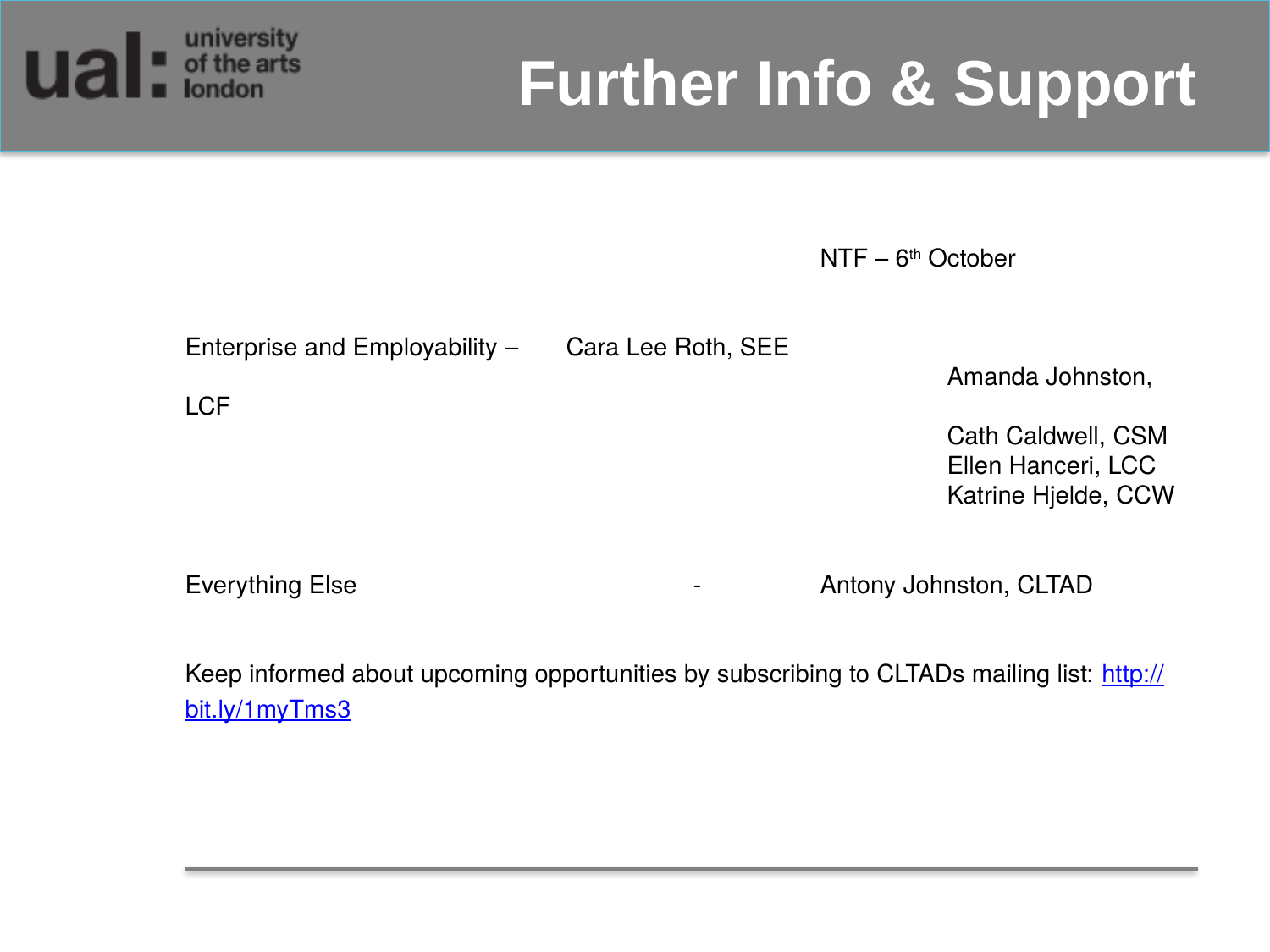

# Further Info & Support

					NTF – 6th October

Enterprise and Employability – 	Cara Lee Roth, SEE
						Amanda Johnston, LCF
						Cath Caldwell, CSM
						Ellen Hanceri, LCC
						Katrine Hjelde, CCW

Everything Else			-	Antony Johnston, CLTAD

Keep informed about upcoming opportunities by subscribing to CLTADs mailing list: http://bit.ly/1myTms3